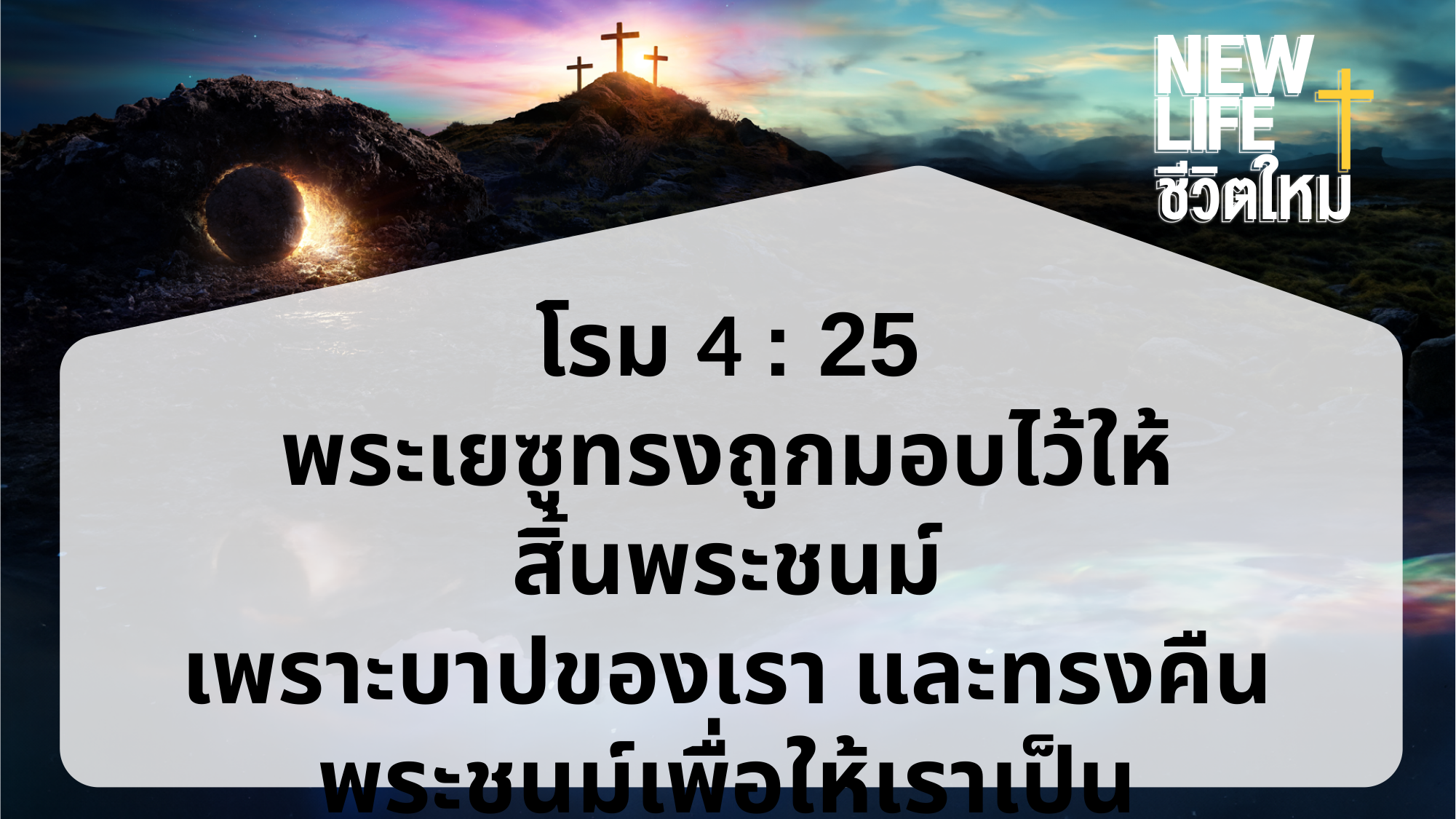

โรม 4 : 25
พระเยซูทรงถูกมอบไว้ให้สิ้นพระชนม์
เพราะบาปของเรา และทรงคืนพระชนม์เพื่อให้เราเป็น
ผู้ชอบธรรม